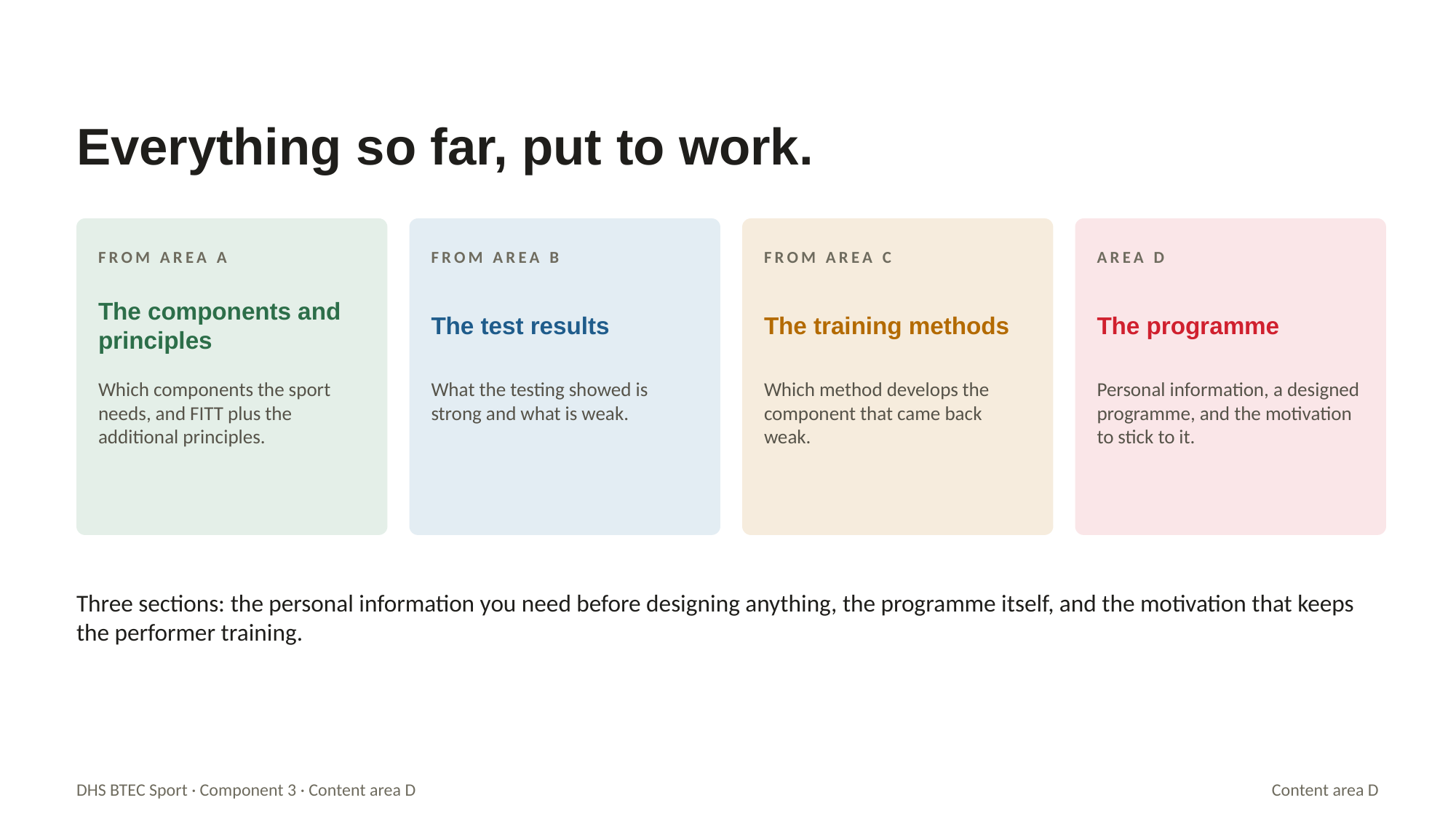

Everything so far, put to work.

FROM AREA A
FROM AREA B
FROM AREA C
AREA D
The components and principles
The test results
The training methods
The programme
Which components the sport needs, and FITT plus the additional principles.
What the testing showed is strong and what is weak.
Which method develops the component that came back weak.
Personal information, a designed programme, and the motivation to stick to it.
Three sections: the personal information you need before designing anything, the programme itself, and the motivation that keeps the performer training.
DHS BTEC Sport · Component 3 · Content area D
Content area D